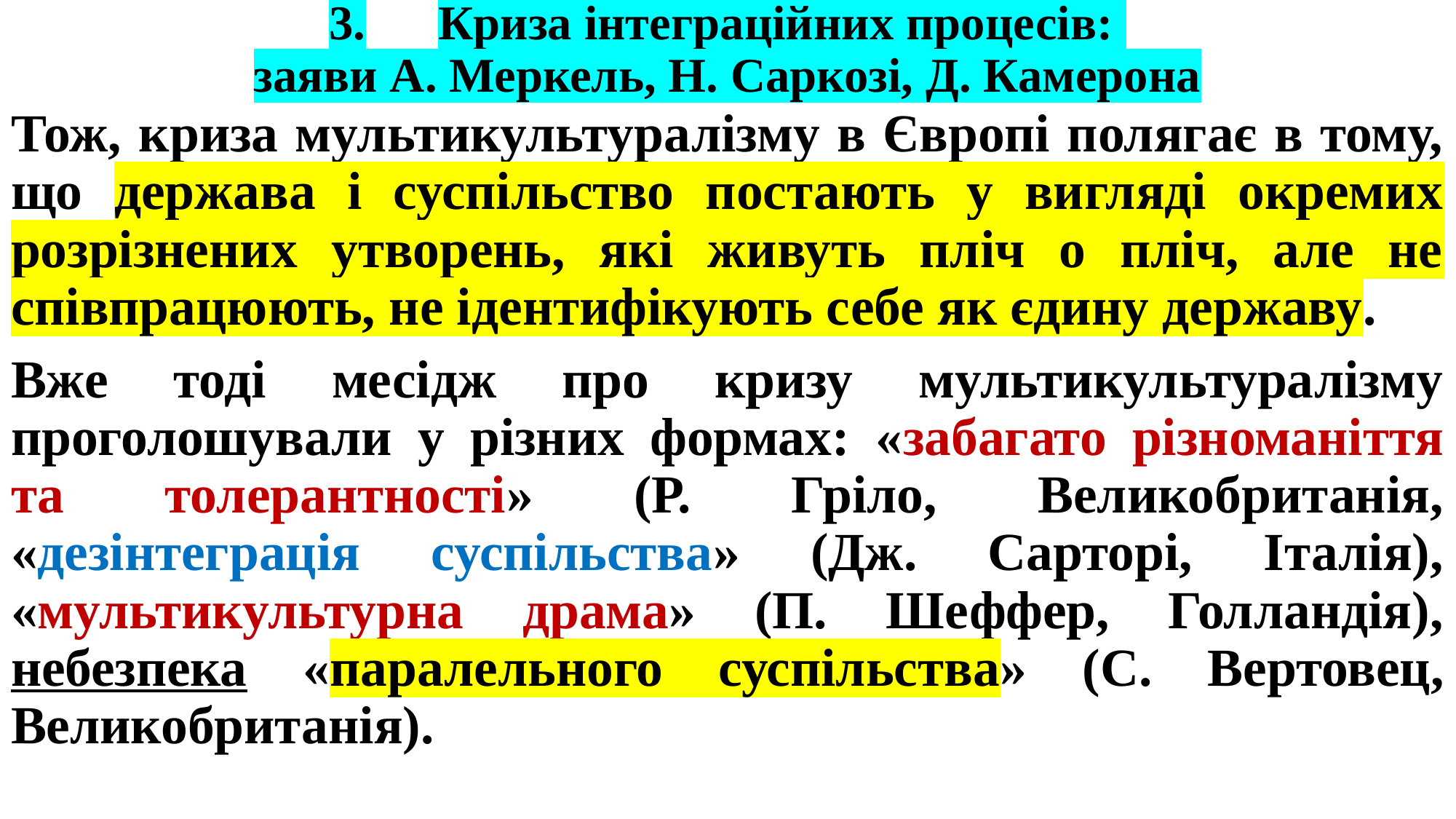

# 3.	Криза інтеграційних процесів: заяви А. Меркель, Н. Саркозі, Д. Камерона
Тож, криза мультикультуралізму в Європі полягає в тому, що держава і суспільство постають у вигляді окремих розрізнених утворень, які живуть пліч о пліч, але не співпрацюють, не ідентифікують себе як єдину державу.
Вже тоді месідж про кризу мультикультуралізму проголошували у різних формах: «забагато різноманіття та толерантності» (Р. Гріло, Великобританія, «дезінтеграція суспільства» (Дж. Сарторі, Італія), «мультикультурна драма» (П. Шеффер, Голландія), небезпека «паралельного суспільства» (С. Вертовец, Великобританія).